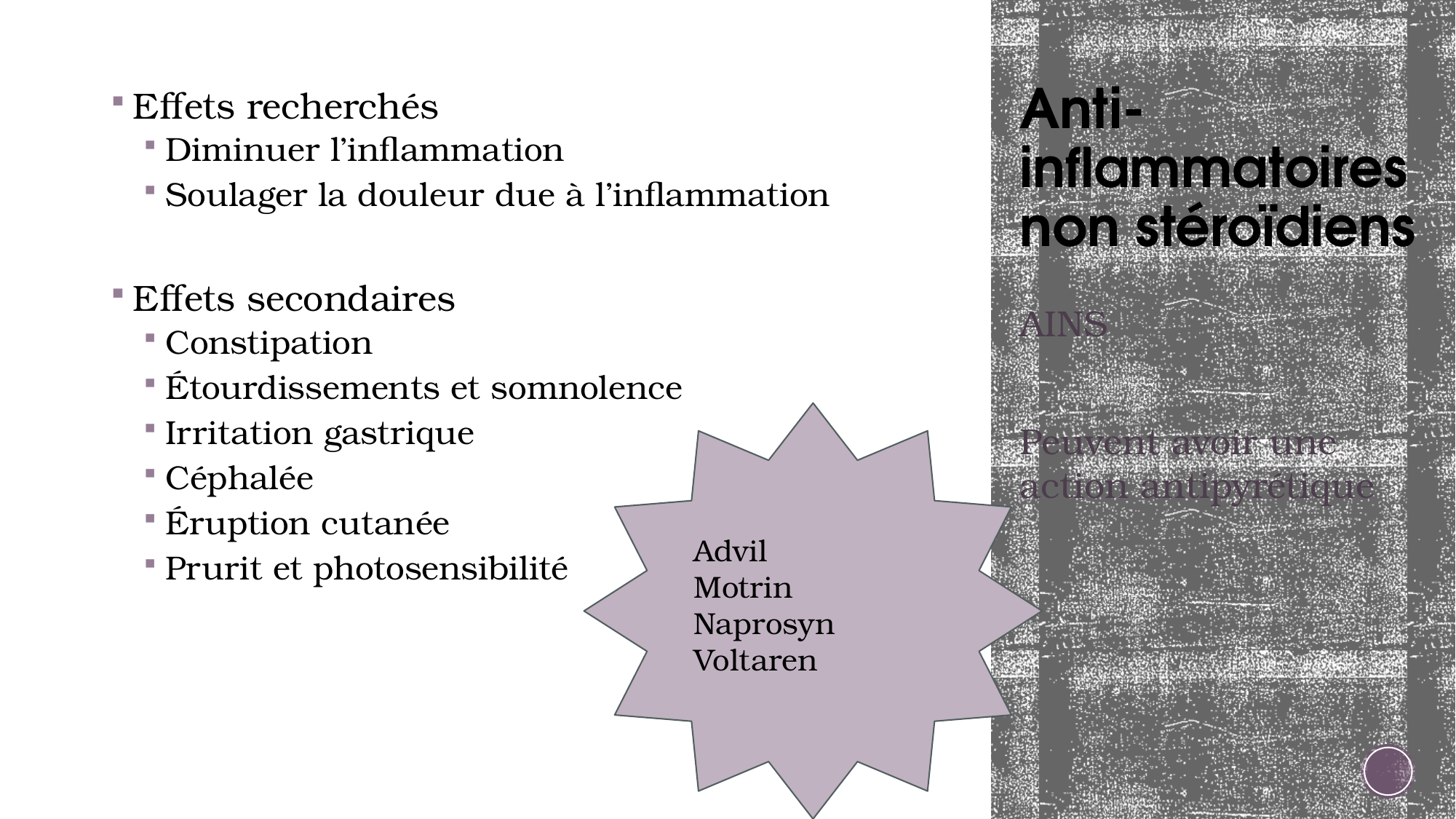

Effets recherchés
Diminuer l’inflammation
Soulager la douleur due à l’inflammation

Effets secondaires
Constipation
Étourdissements et somnolence
Irritation gastrique
Céphalée
Éruption cutanée
Prurit et photosensibilité

# Anti-inflammatoires non stéroïdiens
AINS

Peuvent avoir une action antipyrétique

Advil
Motrin
Naprosyn
Voltaren